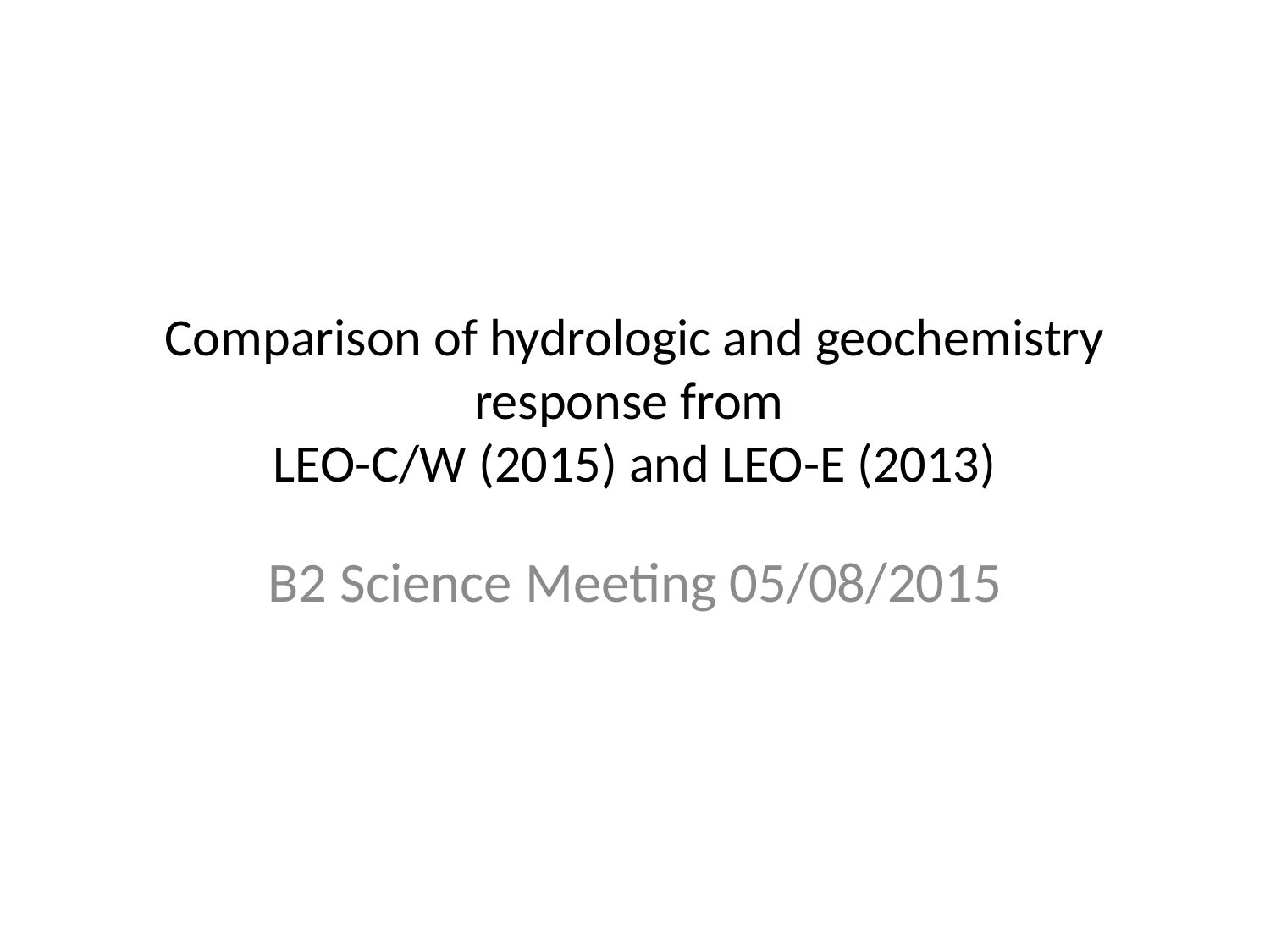

# Comparison of hydrologic and geochemistry response from LEO-C/W (2015) and LEO-E (2013)
B2 Science Meeting 05/08/2015